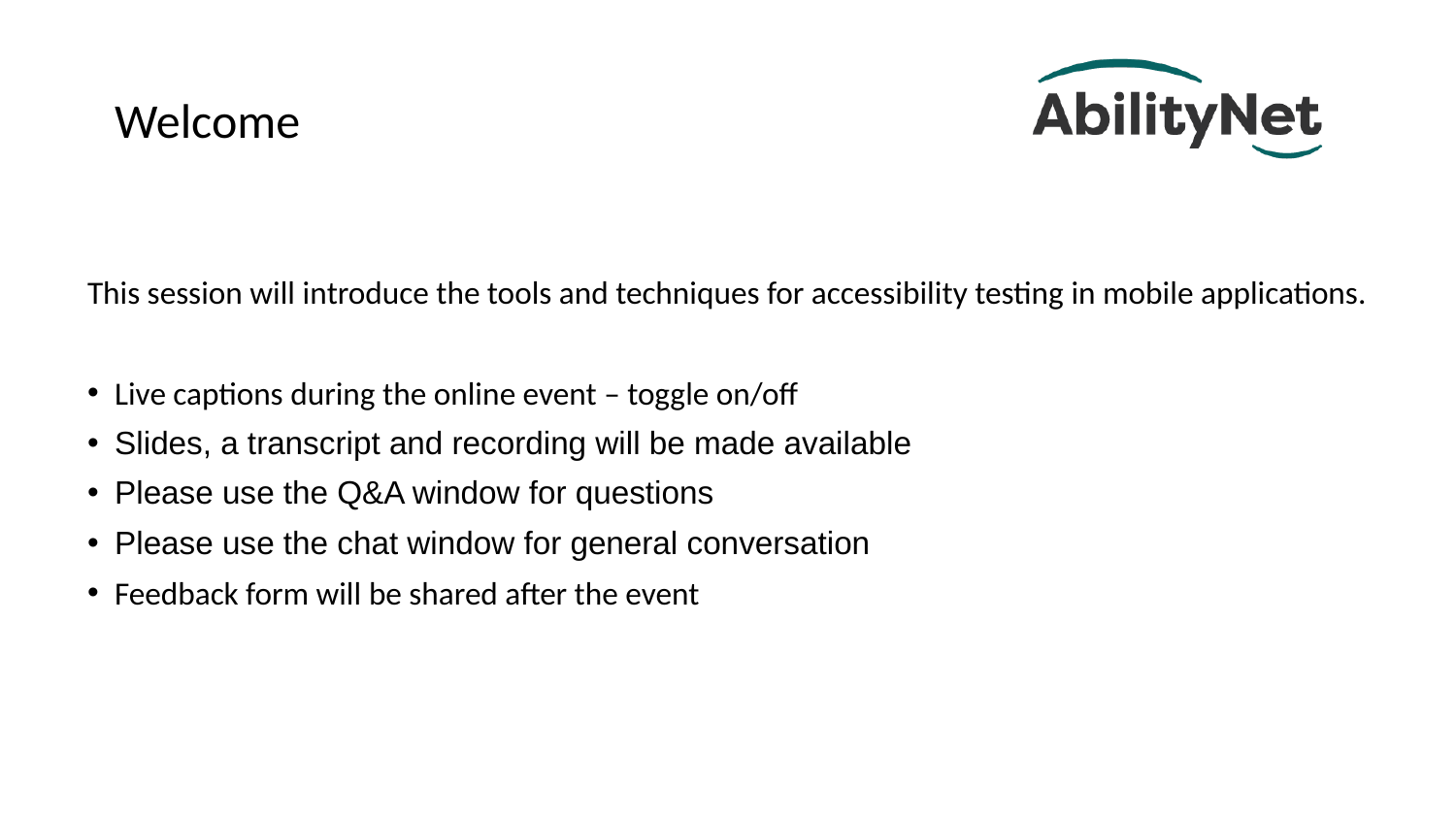

# Welcome
This session will introduce the tools and techniques for accessibility testing in mobile applications.

Live captions during the online event – toggle on/off
Slides, a transcript and recording will be made available
Please use the Q&A window for questions
Please use the chat window for general conversation
Feedback form will be shared after the event